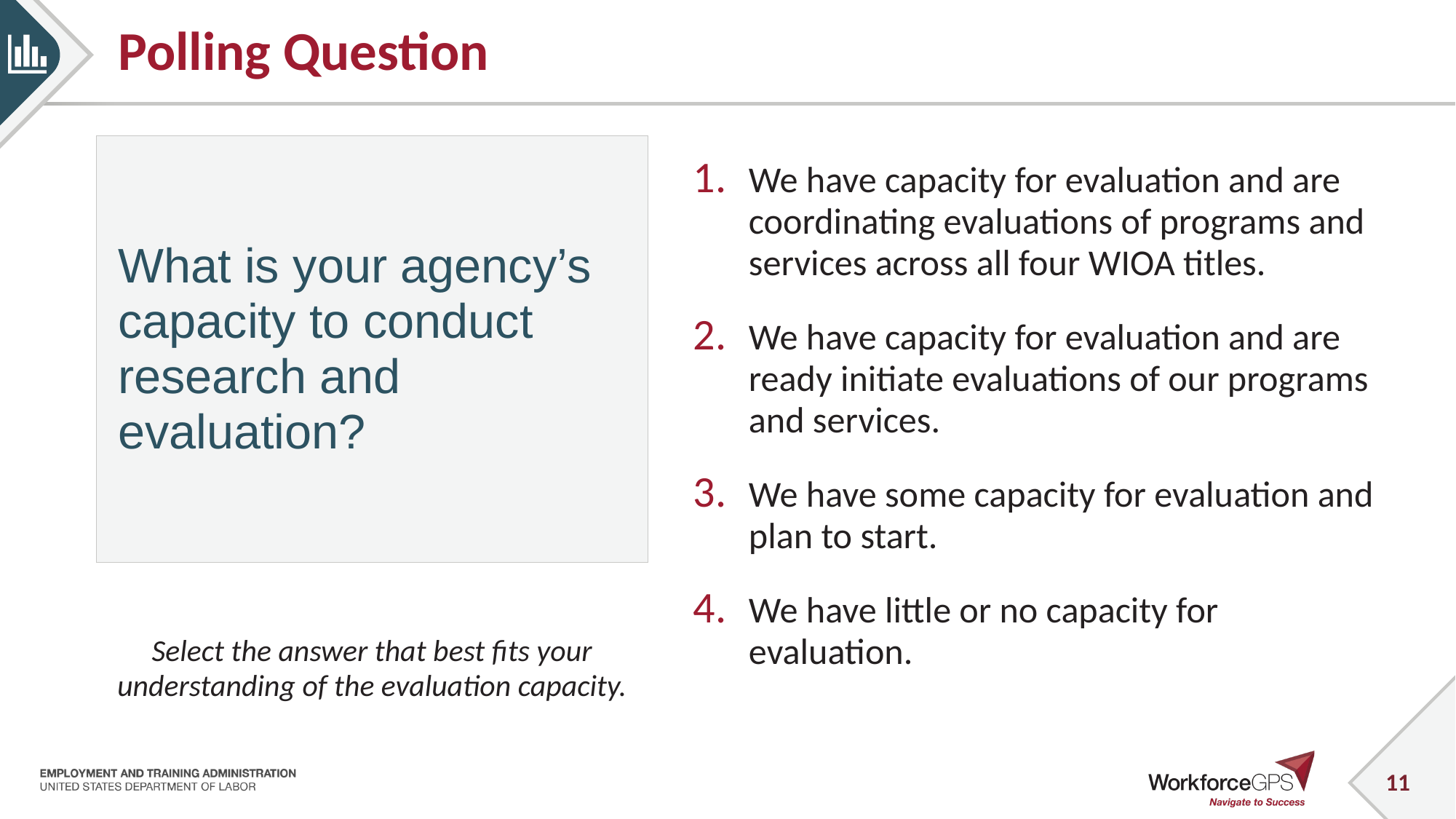

# Polling Question
What is your agency’s capacity to conduct research and evaluation?
We have capacity for evaluation and are coordinating evaluations of programs and services across all four WIOA titles.
We have capacity for evaluation and are ready initiate evaluations of our programs and services.
We have some capacity for evaluation and plan to start.
We have little or no capacity for evaluation.
Select the answer that best fits your understanding of the evaluation capacity.
11